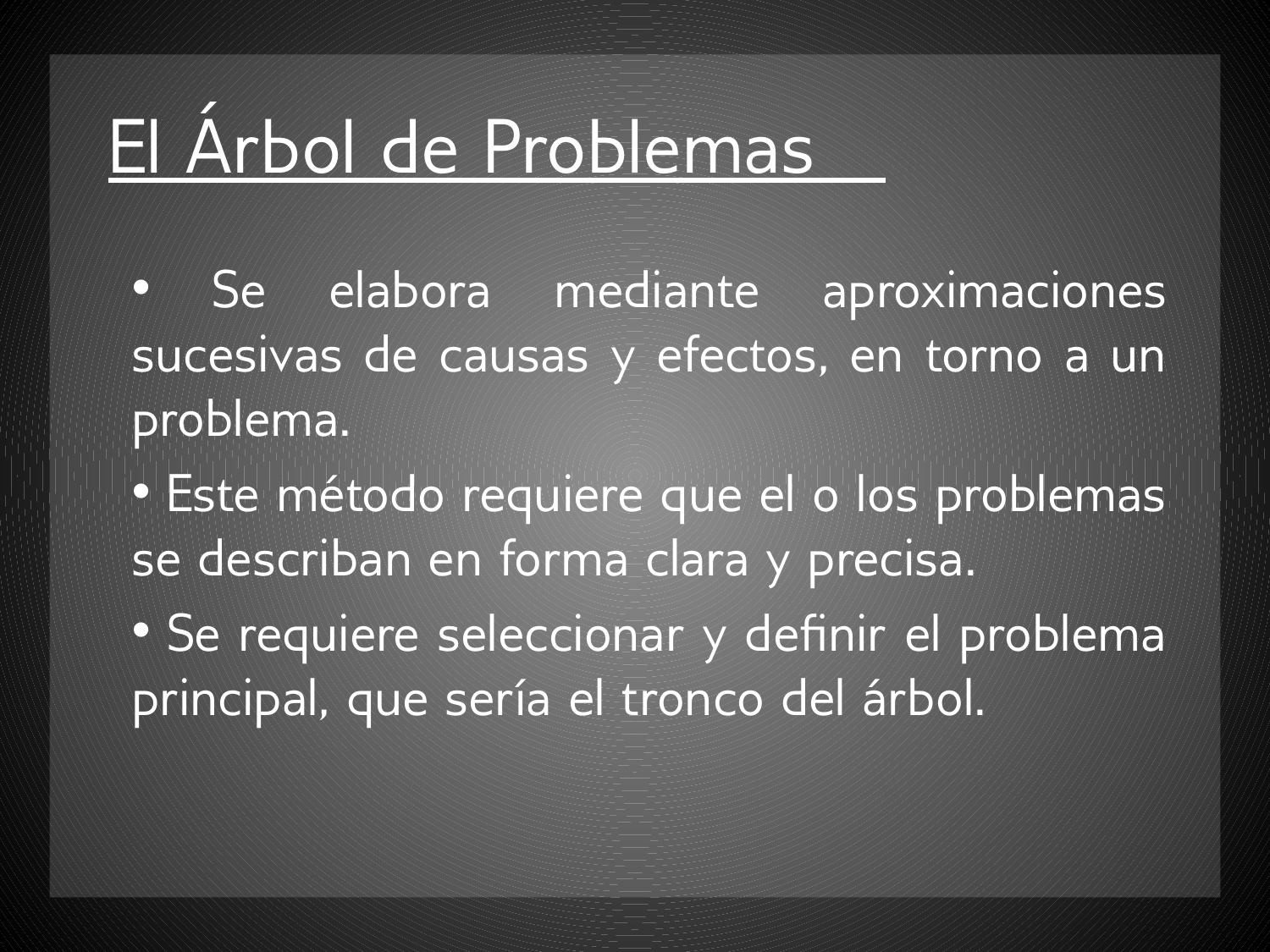

# El Árbol de Problemas
 Se elabora mediante aproximaciones sucesivas de causas y efectos, en torno a un problema.
 Este método requiere que el o los problemas se describan en forma clara y precisa.
 Se requiere seleccionar y definir el problema principal, que sería el tronco del árbol.